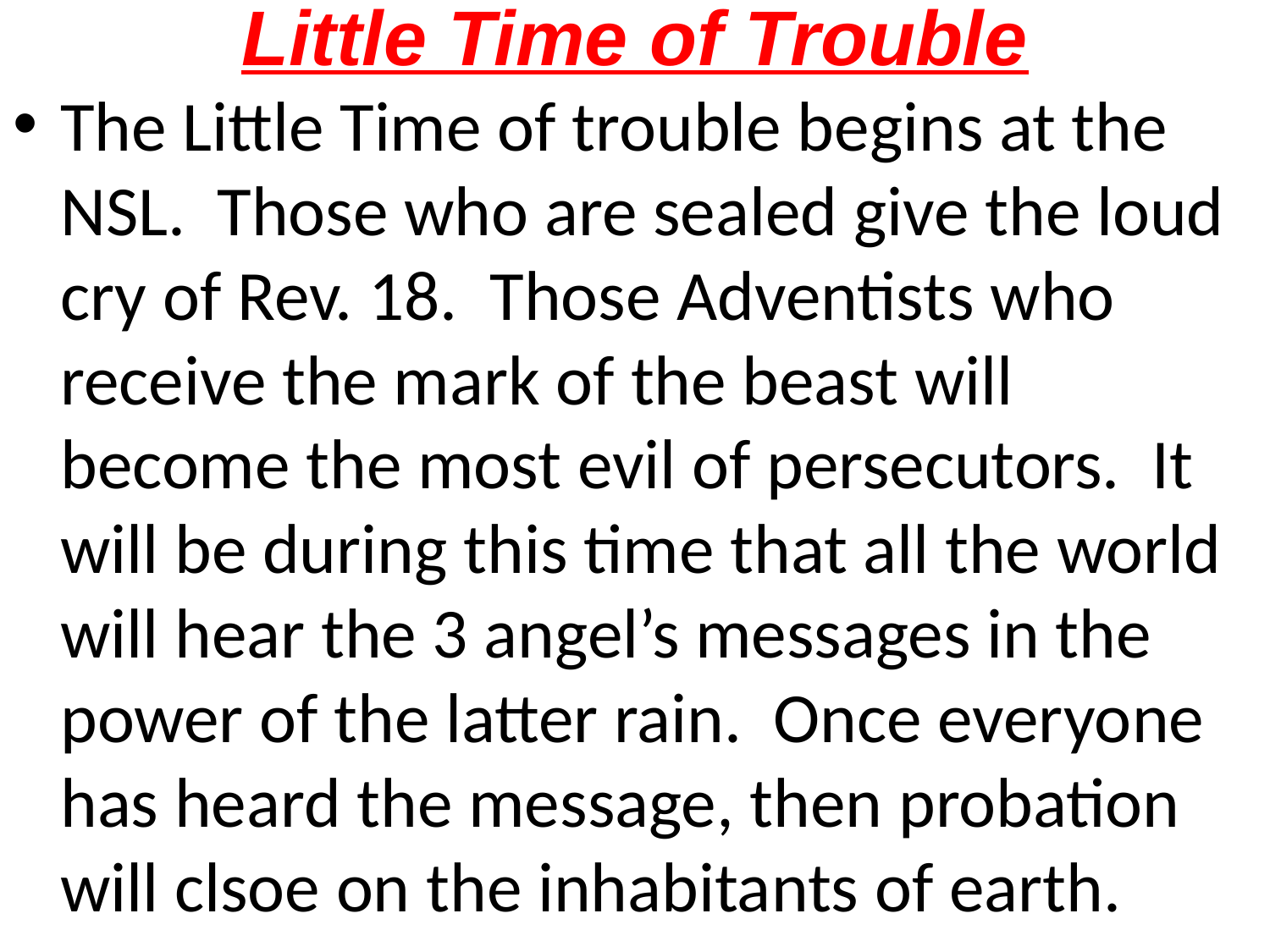

# Little Time of Trouble
The Little Time of trouble begins at the NSL.  Those who are sealed give the loud cry of Rev. 18.  Those Adventists who receive the mark of the beast will become the most evil of persecutors.  It will be during this time that all the world will hear the 3 angel’s messages in the power of the latter rain.  Once everyone has heard the message, then probation will clsoe on the inhabitants of earth.